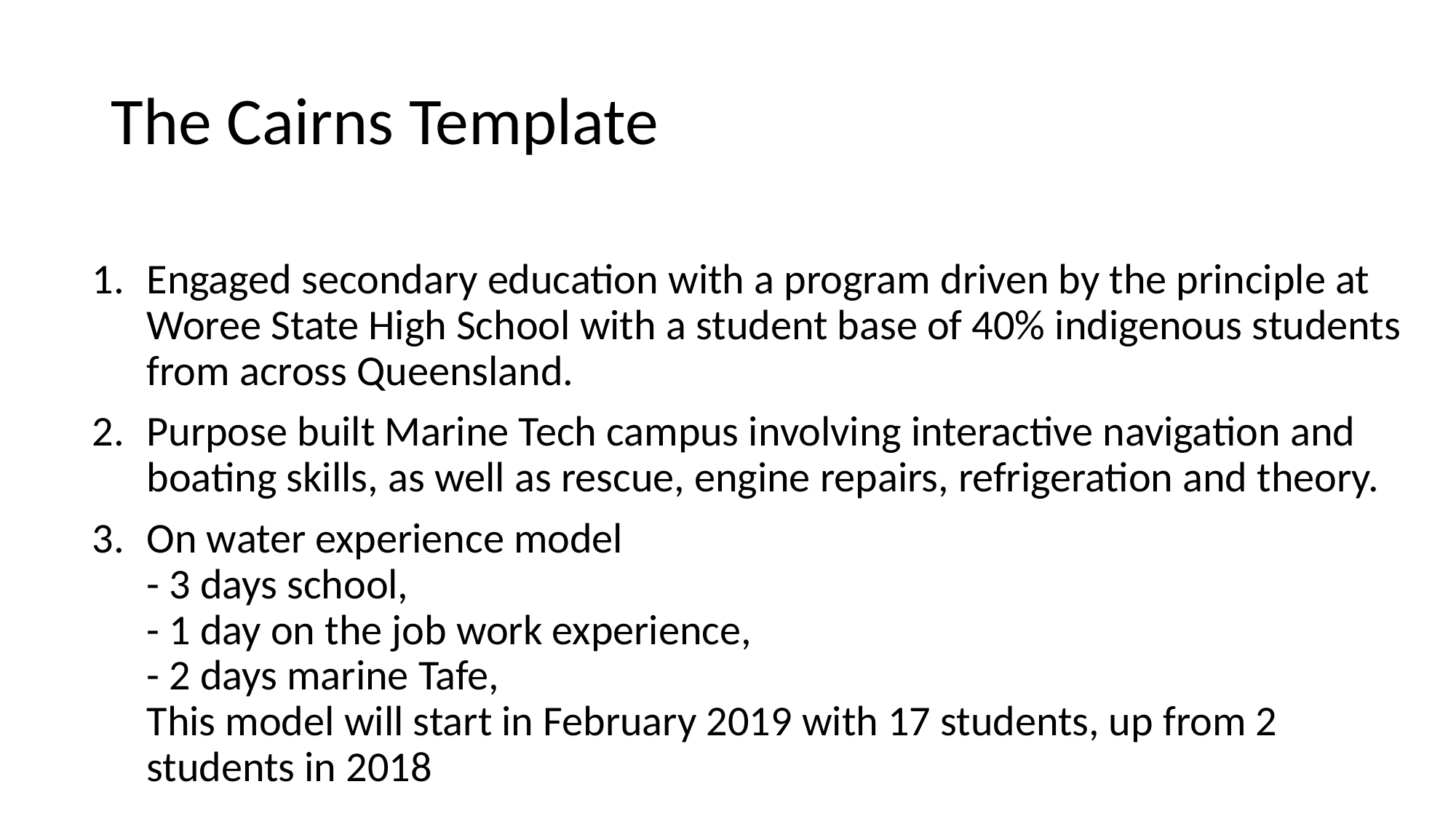

# The Cairns Template
Engaged secondary education with a program driven by the principle at Woree State High School with a student base of 40% indigenous students from across Queensland.
Purpose built Marine Tech campus involving interactive navigation and boating skills, as well as rescue, engine repairs, refrigeration and theory.
On water experience model
- 3 days school,
- 1 day on the job work experience,
- 2 days marine Tafe,
This model will start in February 2019 with 17 students, up from 2 students in 2018